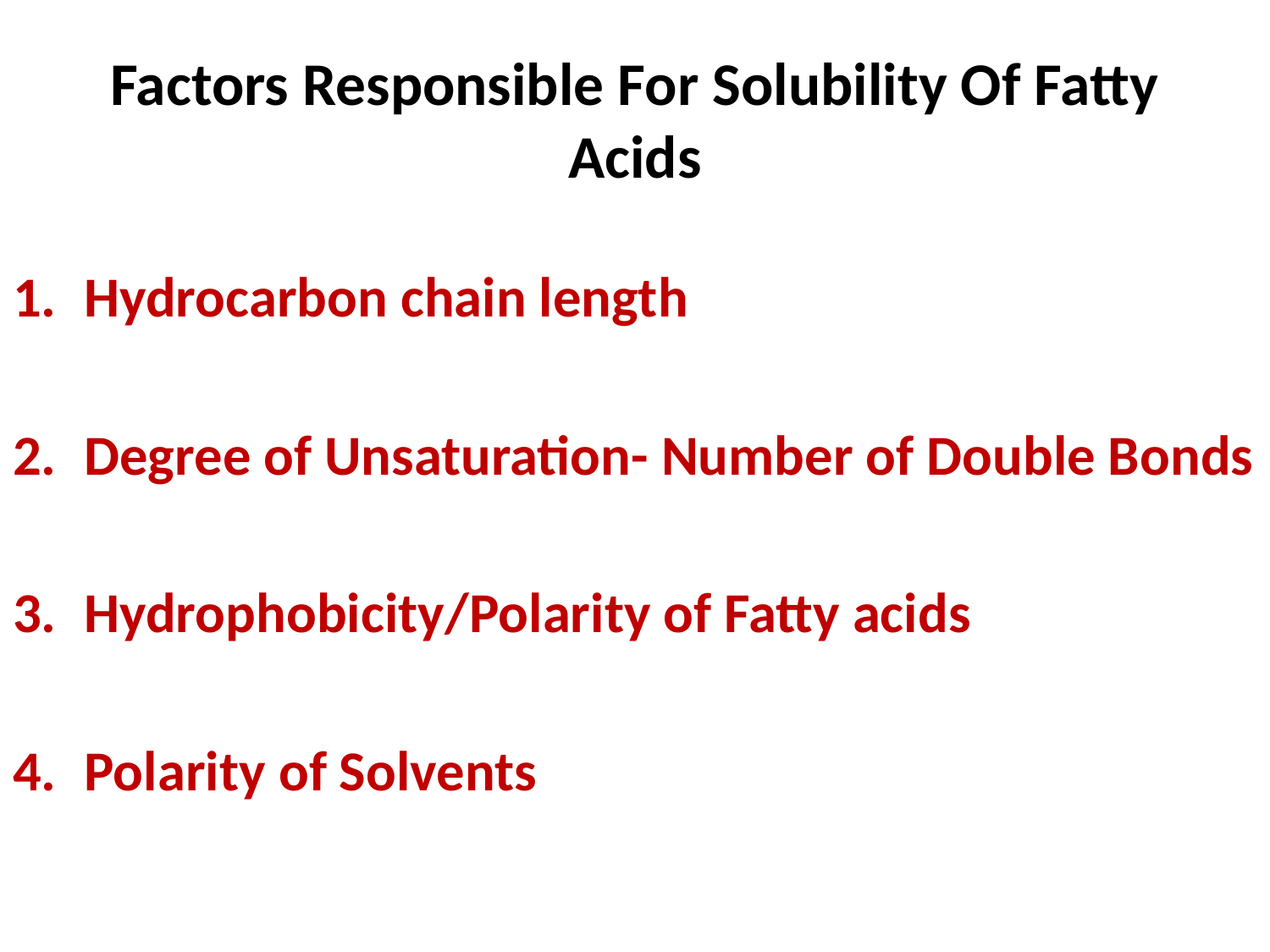

# Factors Responsible For Solubility Of Fatty Acids
Hydrocarbon chain length

Degree of Unsaturation- Number of Double Bonds

Hydrophobicity/Polarity of Fatty acids

Polarity of Solvents